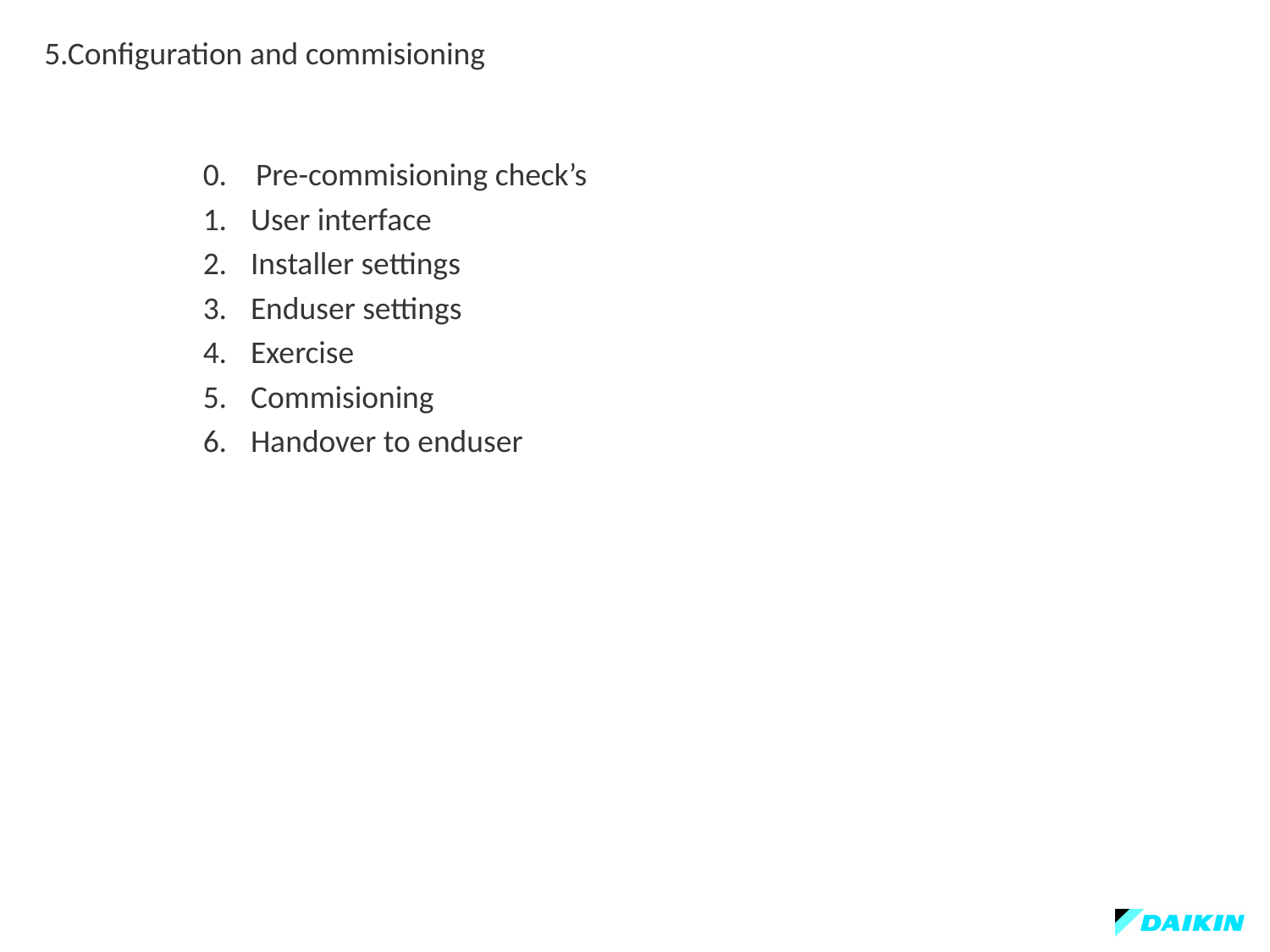

5.Configuration and commisioning
0.    Pre-commisioning check’s
User interface
Installer settings
Enduser settings
Exercise
Commisioning
Handover to enduser